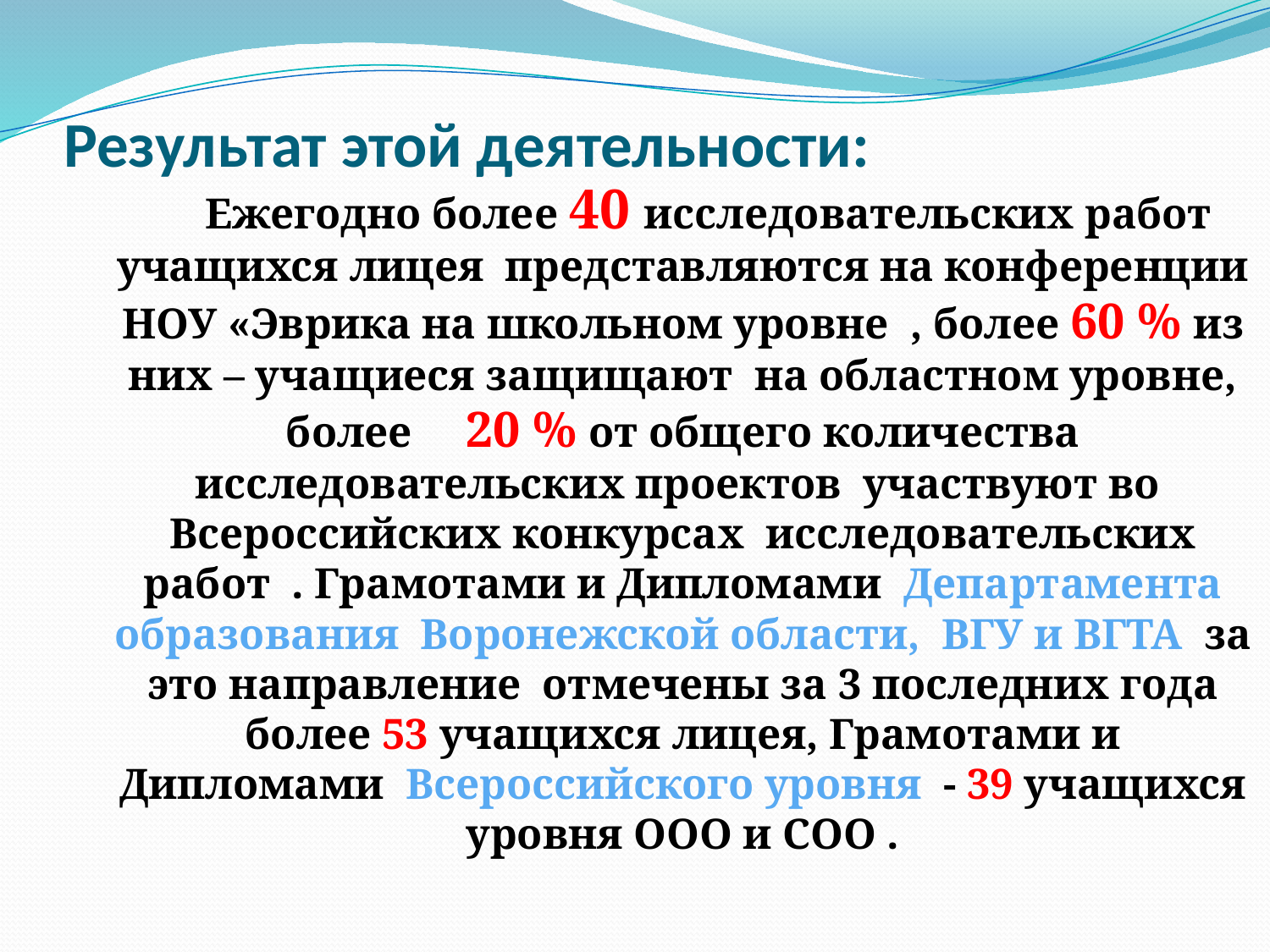

# Результат этой деятельности:
         Ежегодно более 40 исследовательских работ учащихся лицея  представляются на конференции НОУ «Эврика на школьном уровне  , более 60 % из них – учащиеся защищают  на областном уровне, более     20 % от общего количества исследовательских проектов  участвуют во  Всероссийских конкурсах  исследовательских работ  . Грамотами и Дипломами  Департамента образования  Воронежской области,  ВГУ и ВГТА  за это направление  отмечены за 3 последних года более 53 учащихся лицея, Грамотами и Дипломами  Всероссийского уровня  - 39 учащихся уровня ООО и СОО .